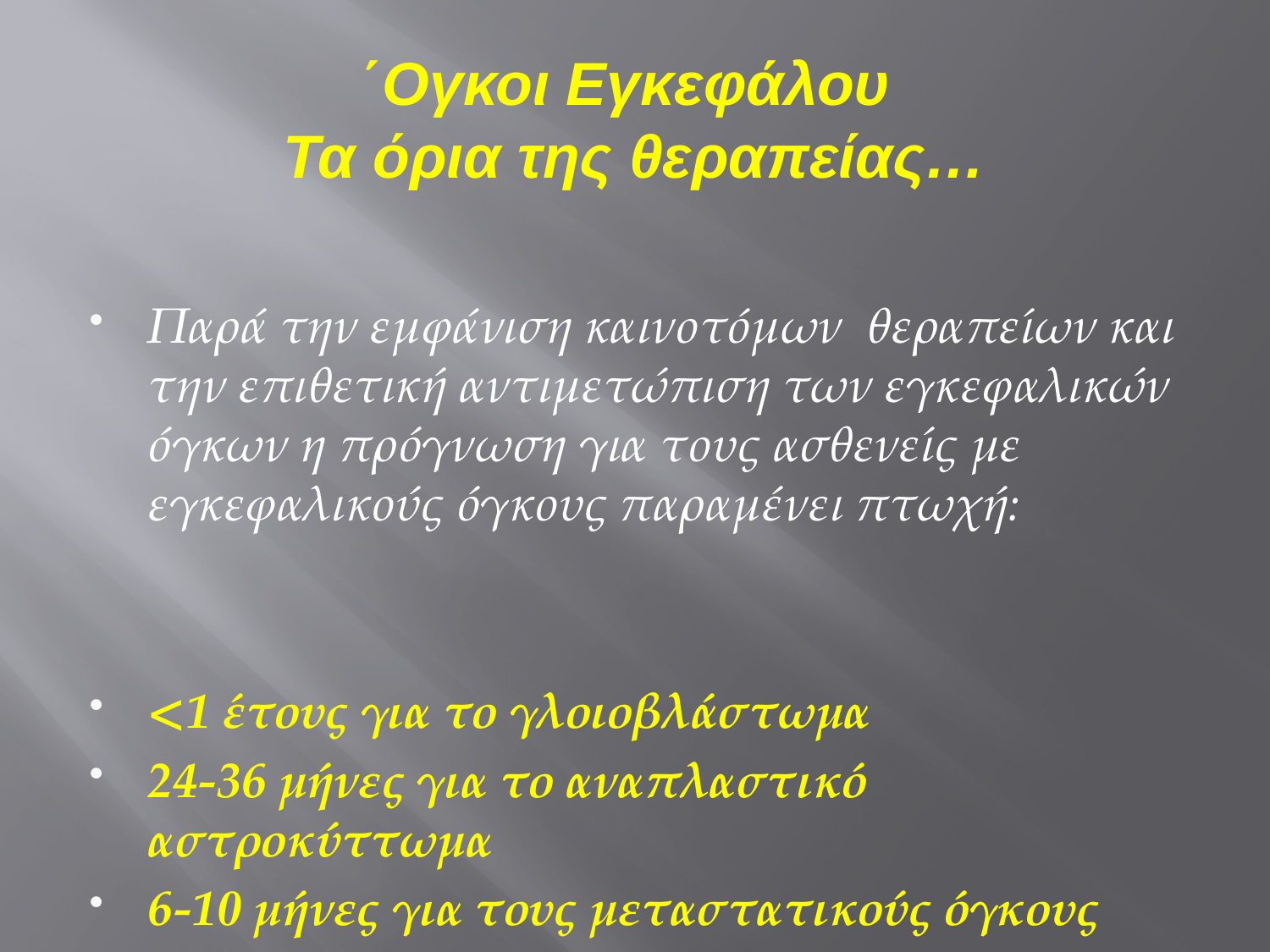

# ΄Ογκοι Εγκεφάλου Τα όρια της θεραπείας…
Παρά την εμφάνιση καινοτόμων  θεραπείων και την επιθετική αντιμετώπιση των εγκεφαλικών όγκων η πρόγνωση για τους ασθενείς με εγκεφαλικούς όγκους παραμένει πτωχή:

<1 έτους για το γλοιοβλάστωμα
24-36 μήνες για το αναπλαστικό αστροκύττωμα
6-10 μήνες για τους μεταστατικούς όγκους